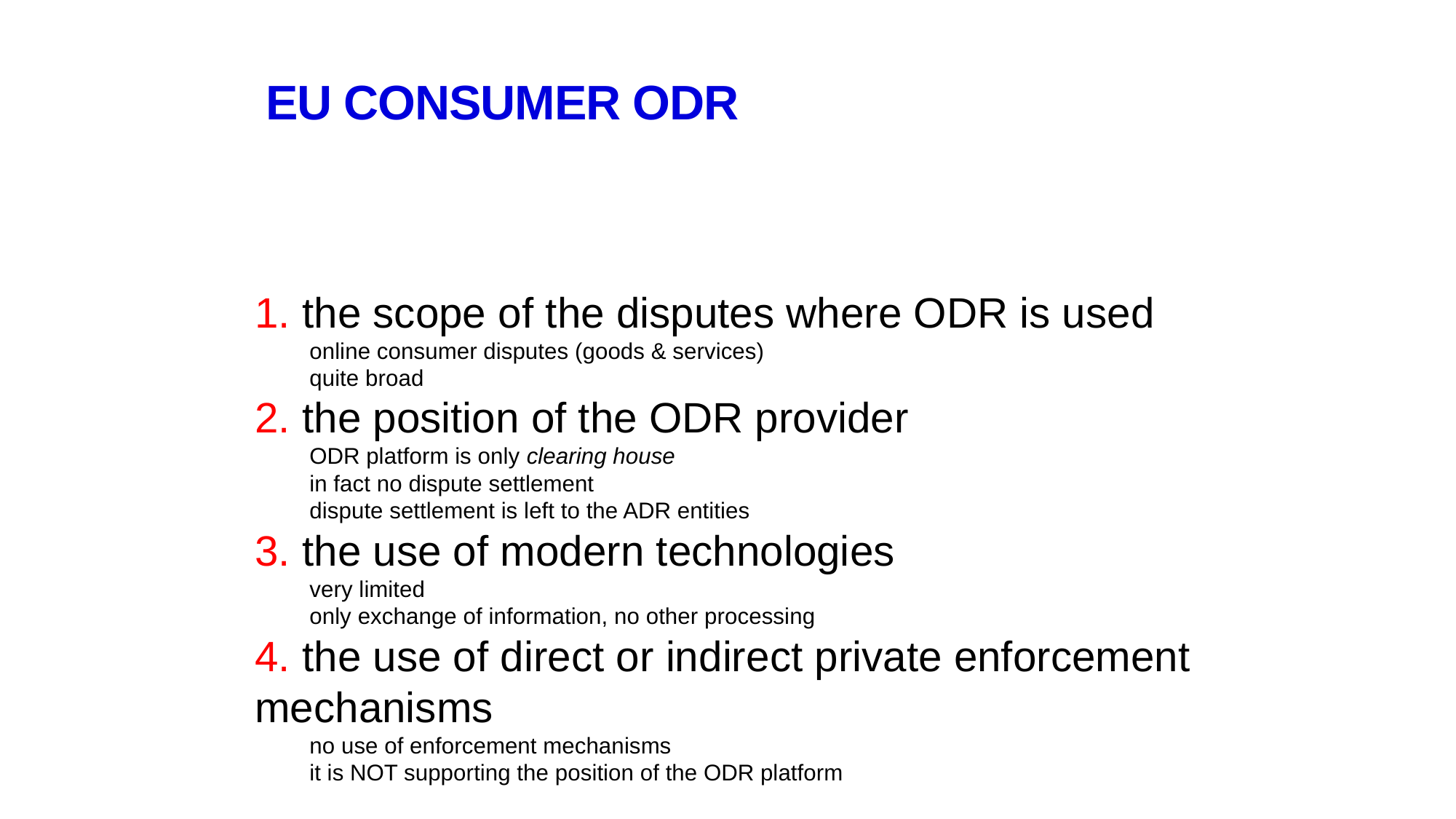

EU Consumer ODR

1. the scope of the disputes where ODR is used
online consumer disputes (goods & services)
quite broad
2. the position of the ODR provider
ODR platform is only clearing house
in fact no dispute settlement
dispute settlement is left to the ADR entities
3. the use of modern technologies
very limited
only exchange of information, no other processing
4. the use of direct or indirect private enforcement mechanisms
no use of enforcement mechanisms
it is NOT supporting the position of the ODR platform